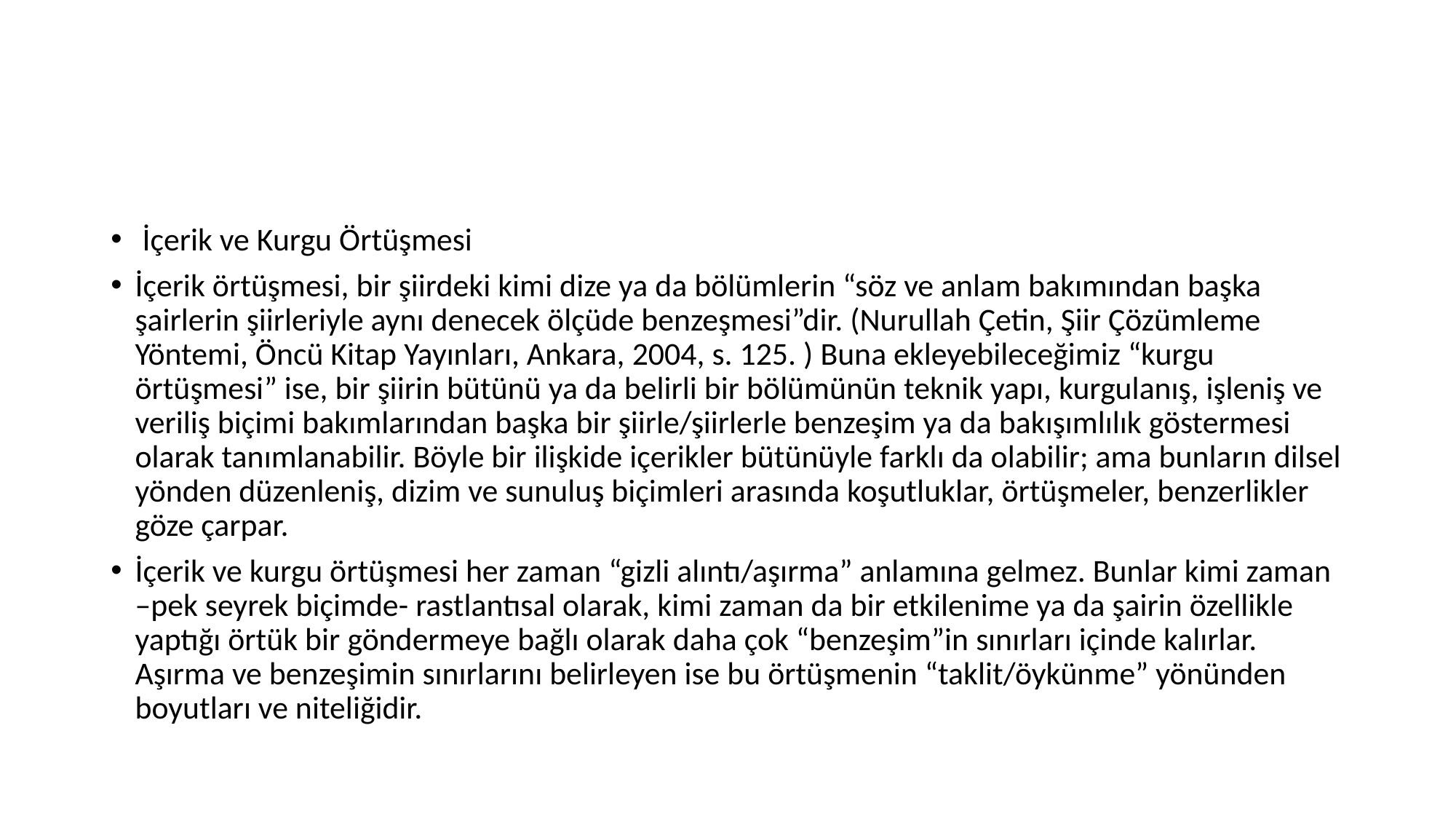

#
 İçerik ve Kurgu Örtüşmesi
İçerik örtüşmesi, bir şiirdeki kimi dize ya da bölümlerin “söz ve anlam bakımından başka şairlerin şiirleriyle aynı denecek ölçüde benzeşmesi”dir. (Nurullah Çetin, Şiir Çözümleme Yöntemi, Öncü Kitap Yayınları, Ankara, 2004, s. 125. ) Buna ekleyebileceğimiz “kurgu örtüşmesi” ise, bir şiirin bütünü ya da belirli bir bölümünün teknik yapı, kurgulanış, işleniş ve veriliş biçimi bakımlarından başka bir şiirle/şiirlerle benzeşim ya da bakışımlılık göstermesi olarak tanımlanabilir. Böyle bir ilişkide içerikler bütünüyle farklı da olabilir; ama bunların dilsel yönden düzenleniş, dizim ve sunuluş biçimleri arasında koşutluklar, örtüşmeler, benzerlikler göze çarpar.
İçerik ve kurgu örtüşmesi her zaman “gizli alıntı/aşırma” anlamına gelmez. Bunlar kimi zaman –pek seyrek biçimde- rastlantısal olarak, kimi zaman da bir etkilenime ya da şairin özellikle yaptığı örtük bir göndermeye bağlı olarak daha çok “benzeşim”in sınırları içinde kalırlar. Aşırma ve benzeşimin sınırlarını belirleyen ise bu örtüşmenin “taklit/öykünme” yönünden boyutları ve niteliğidir.